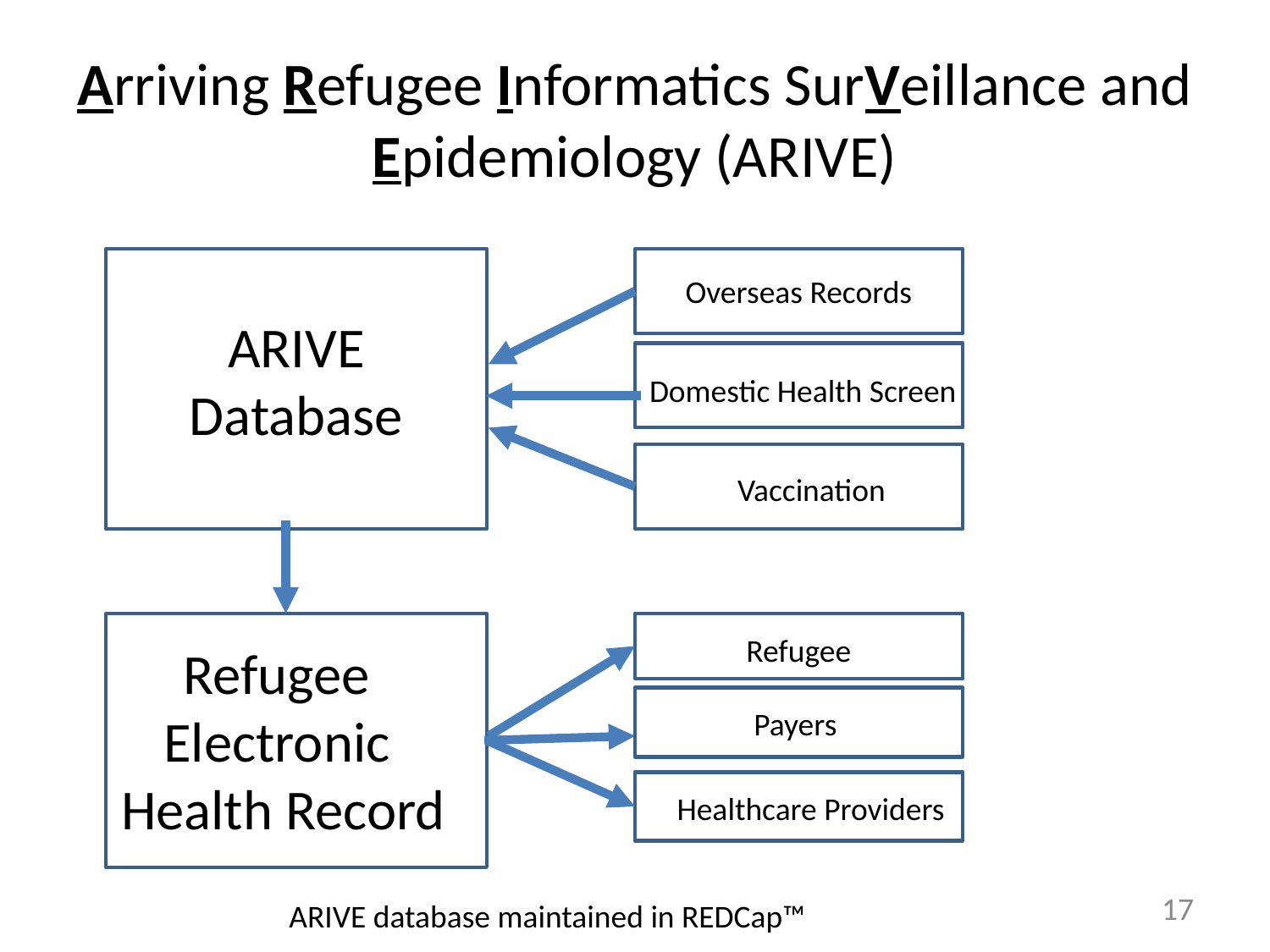

# Arriving Refugee Informatics SurVeillance and Epidemiology (ARIVE)

Overseas Records
ARIVE Database

Domestic Health Screen

Vaccination

Refugee
Refugee
Electronic
Health Record

Payers

Healthcare Providers
17
ARIVE database maintained in REDCap™